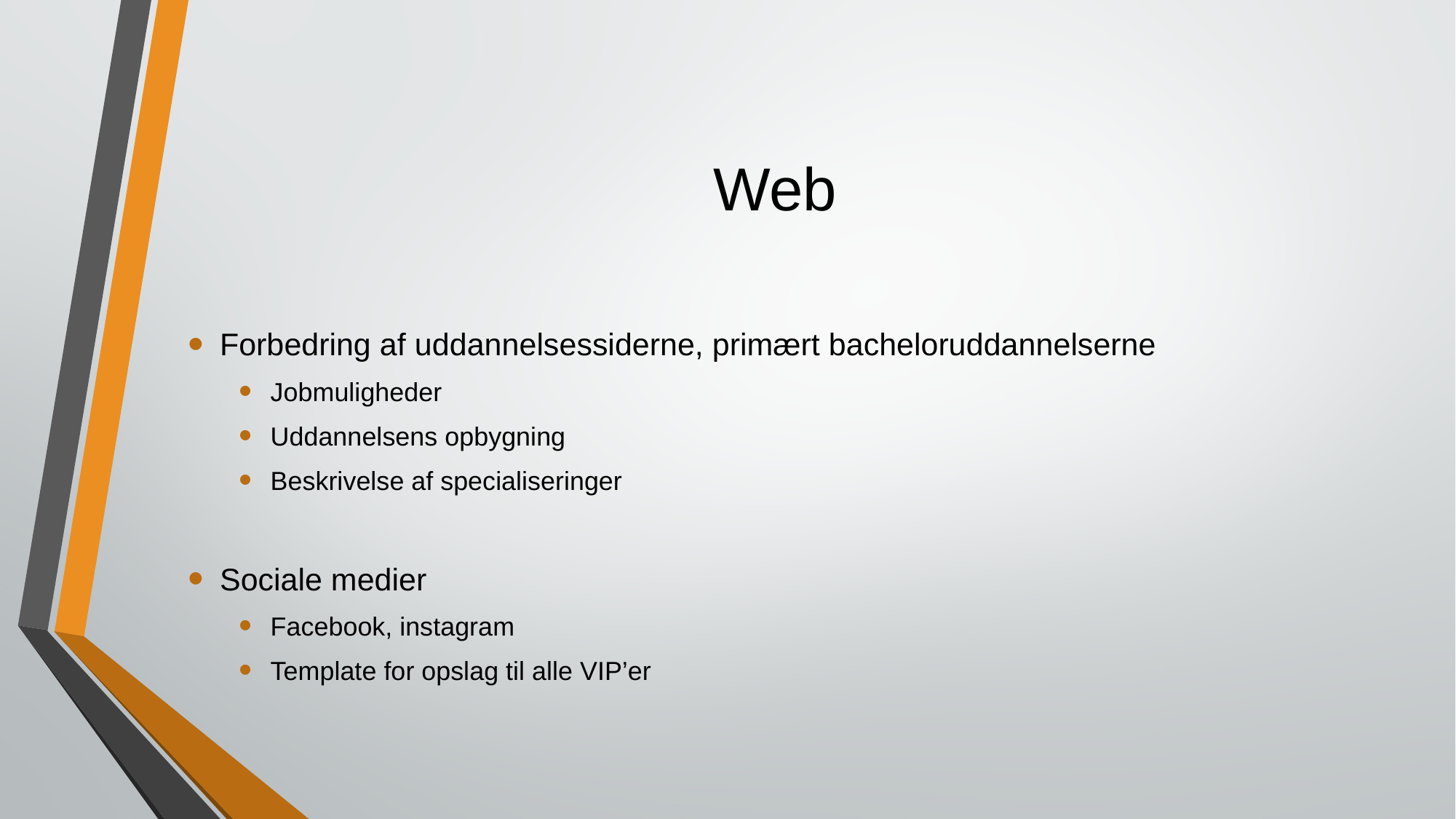

# Web
Forbedring af uddannelsessiderne, primært bacheloruddannelserne
Jobmuligheder
Uddannelsens opbygning
Beskrivelse af specialiseringer

Sociale medier
Facebook, instagram
Template for opslag til alle VIP’er